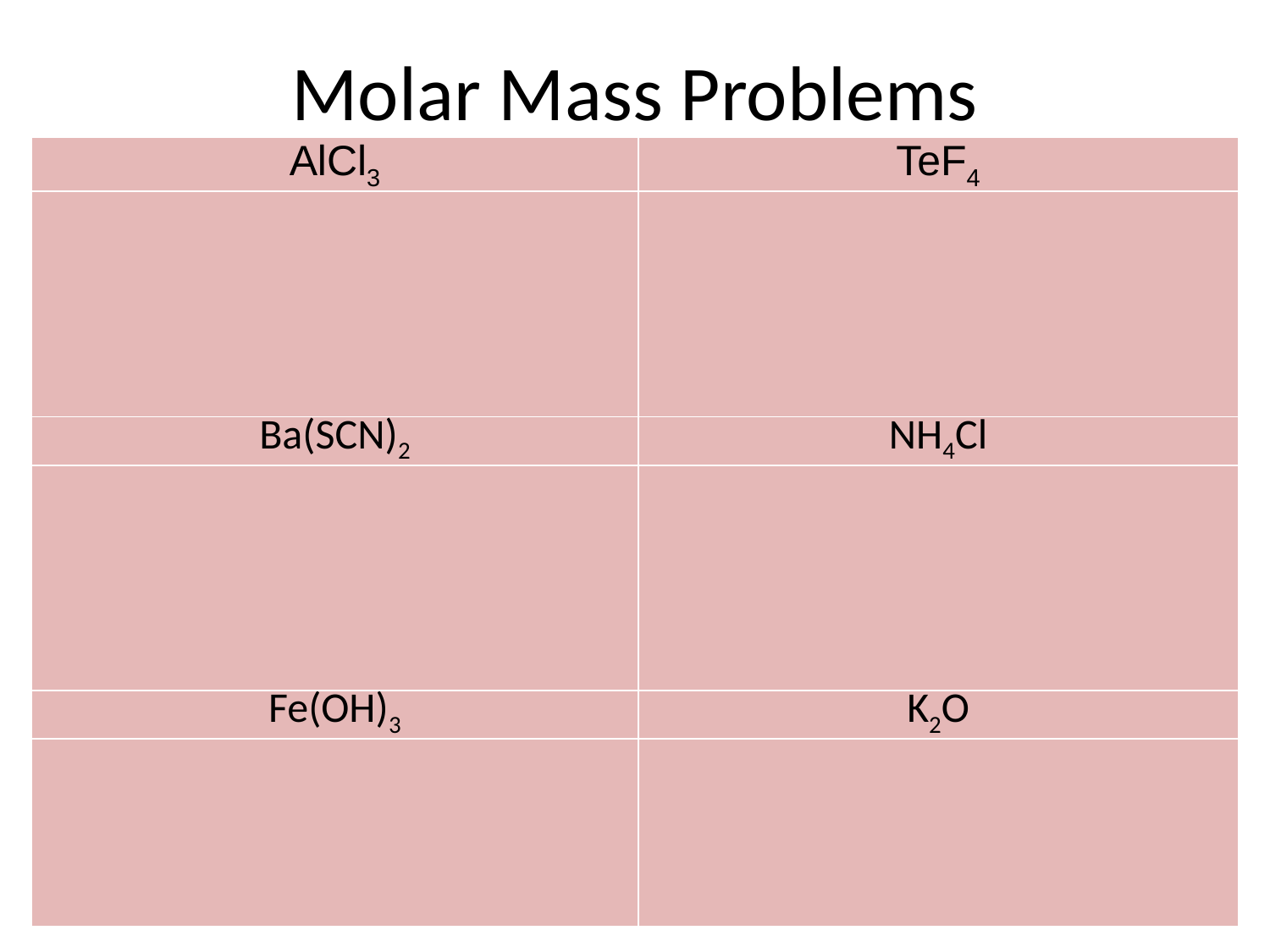

# Molar Mass Problems
| AlCl3 | TeF4 |
| --- | --- |
|  |  |
| Ba(SCN)2 | NH4Cl |
|  |  |
| Fe(OH)3 | K2O |
|  |  |